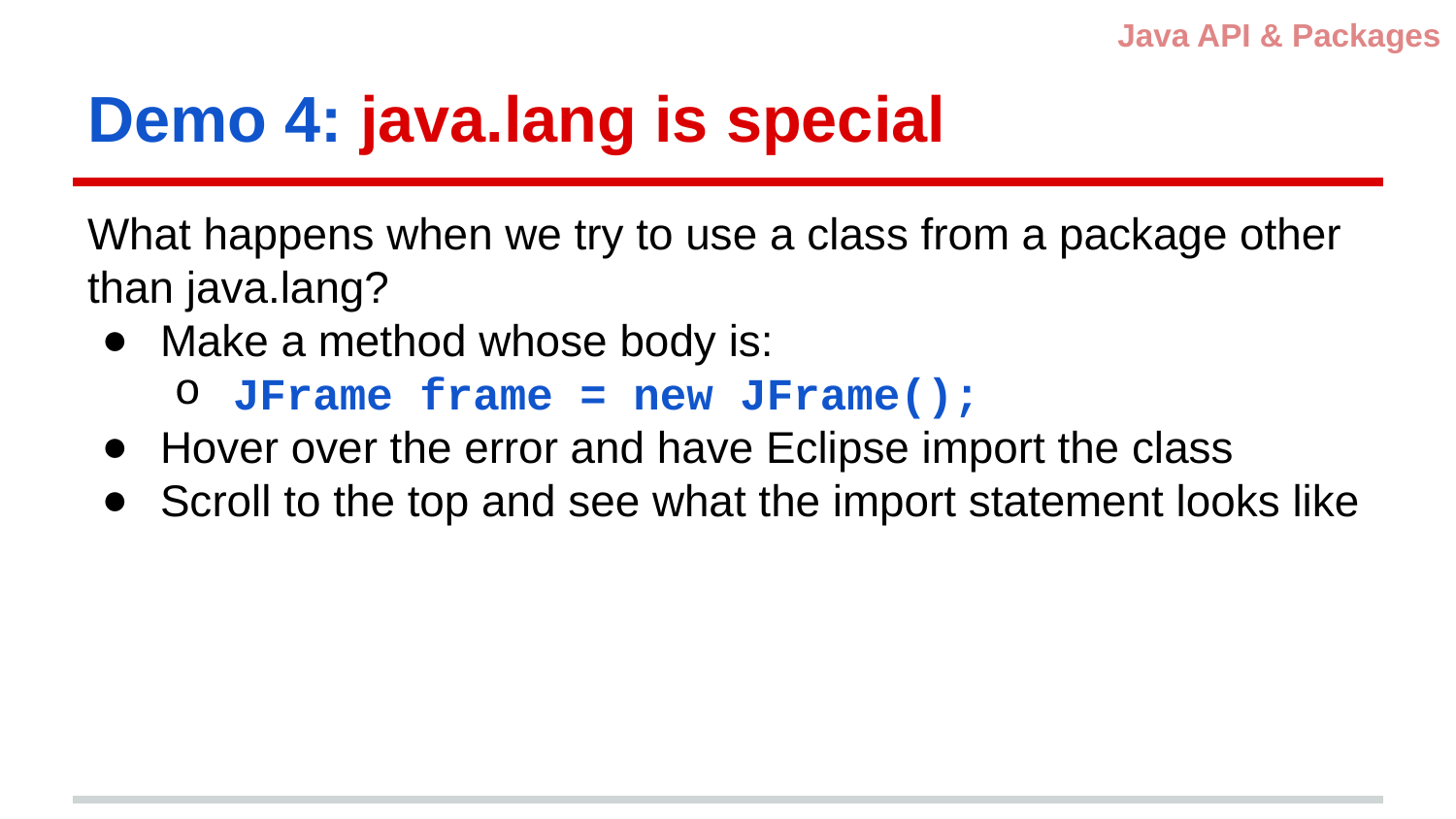

Java API & Packages
# Demo 4: java.lang is special
What happens when we try to use a class from a package other than java.lang?
Make a method whose body is:
JFrame frame = new JFrame();
Hover over the error and have Eclipse import the class
Scroll to the top and see what the import statement looks like